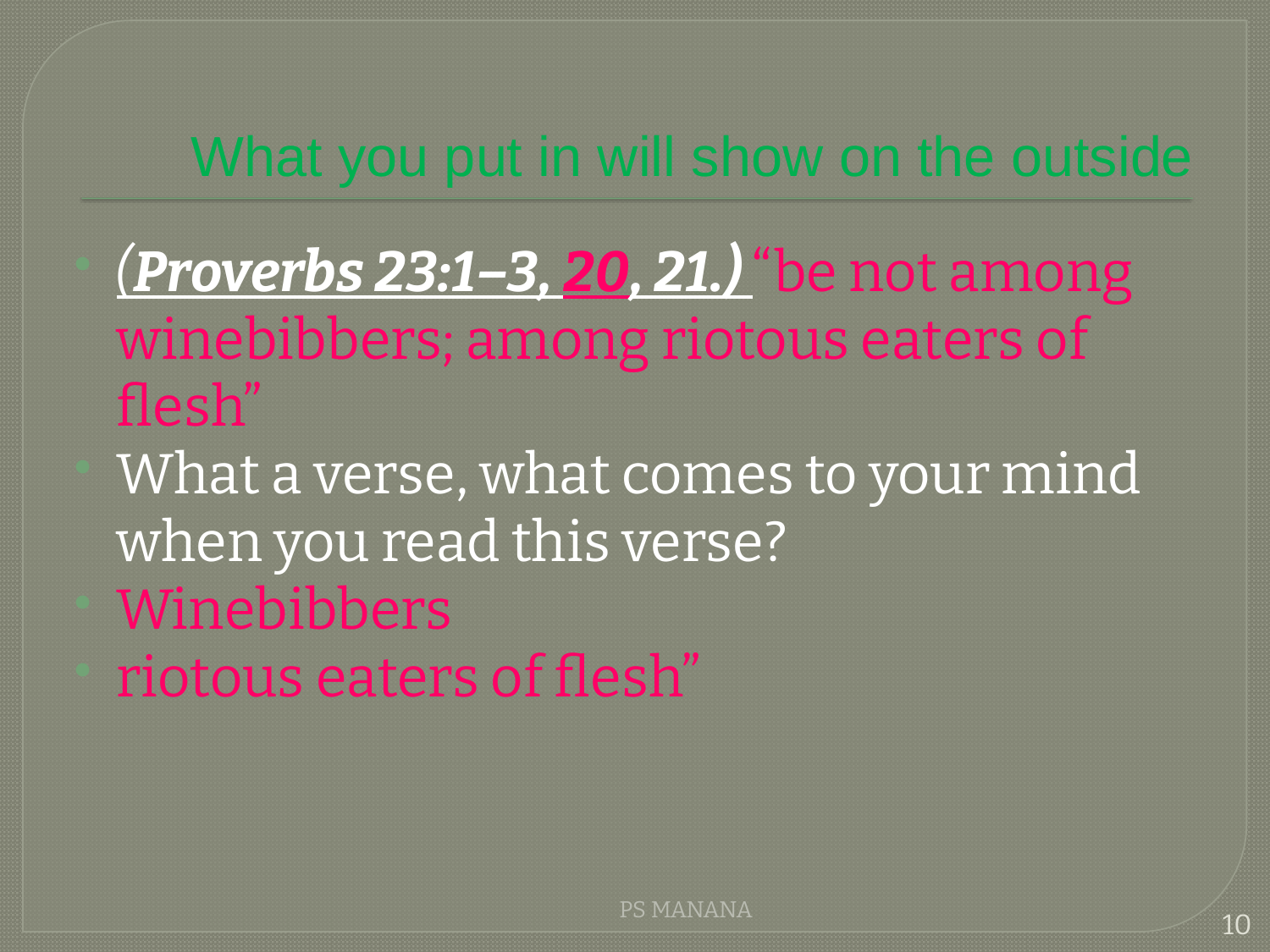

# What you put in will show on the outside
(Proverbs 23:1–3, 20, 21.) “be not among winebibbers; among riotous eaters of flesh”
What a verse, what comes to your mind when you read this verse?
Winebibbers
riotous eaters of flesh”
PS MANANA
10